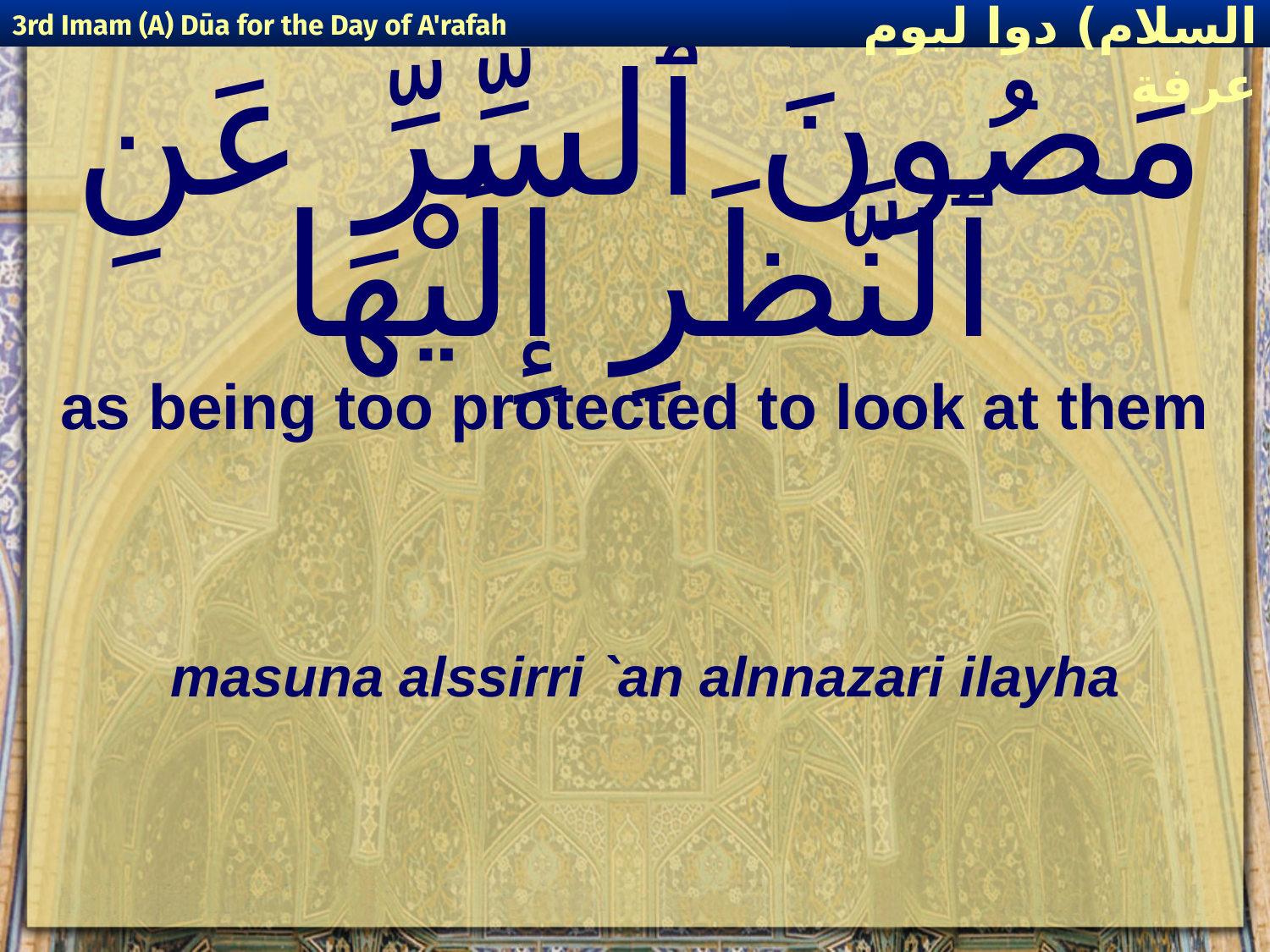

3rd Imam (A) Dūa for the Day of A'rafah
إمام حسين(عليه السلام) دوا ليوم عرفة
# مَصُونَ ٱلسِّرِّ عَنِ ٱلنَّظَرِ إِلَيْهَا
as being too protected to look at them
masuna alssirri `an alnnazari ilayha